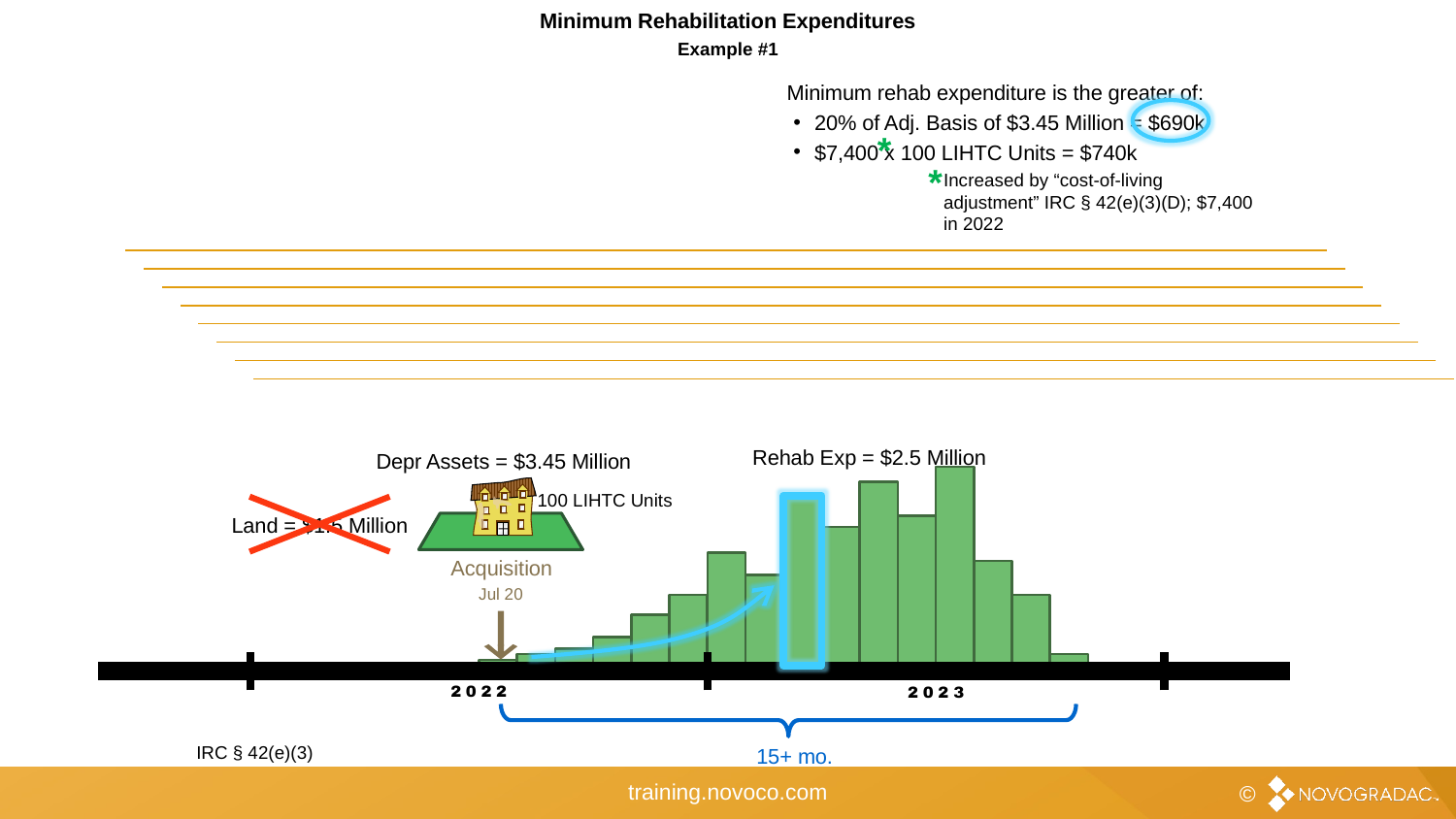

Minimum Rehabilitation Expenditures Example
24 mo.

Minimum Rehabilitation Expenditures
Example #1
Minimum rehab expenditure is the greater of:
20% of Adj. Basis of $3.45 Million = $690k
$7,400 x 100 LIHTC Units = $740k

*
*
Increased by “cost-of-living adjustment” IRC § 42(e)(3)(D); $7,400 in 2022

Rehab Exp = $2.5 Million
Depr Assets = $3.45 Million

100 LIHTC Units

Land = $1.5 Million

Acquisition
Jul 20

2022
2023

IRC § 42(e)(3)
15+ mo.
Acq = $5m, $3.5 Bldgs, $1.5M Land, July 20, 2011
100 units
Minimum Expenditures = > of $700k or $600k
Total Rehab = $2.5 M rehab budget
Rehab Completion = July 26, 2012
Rehab PIS =  ????